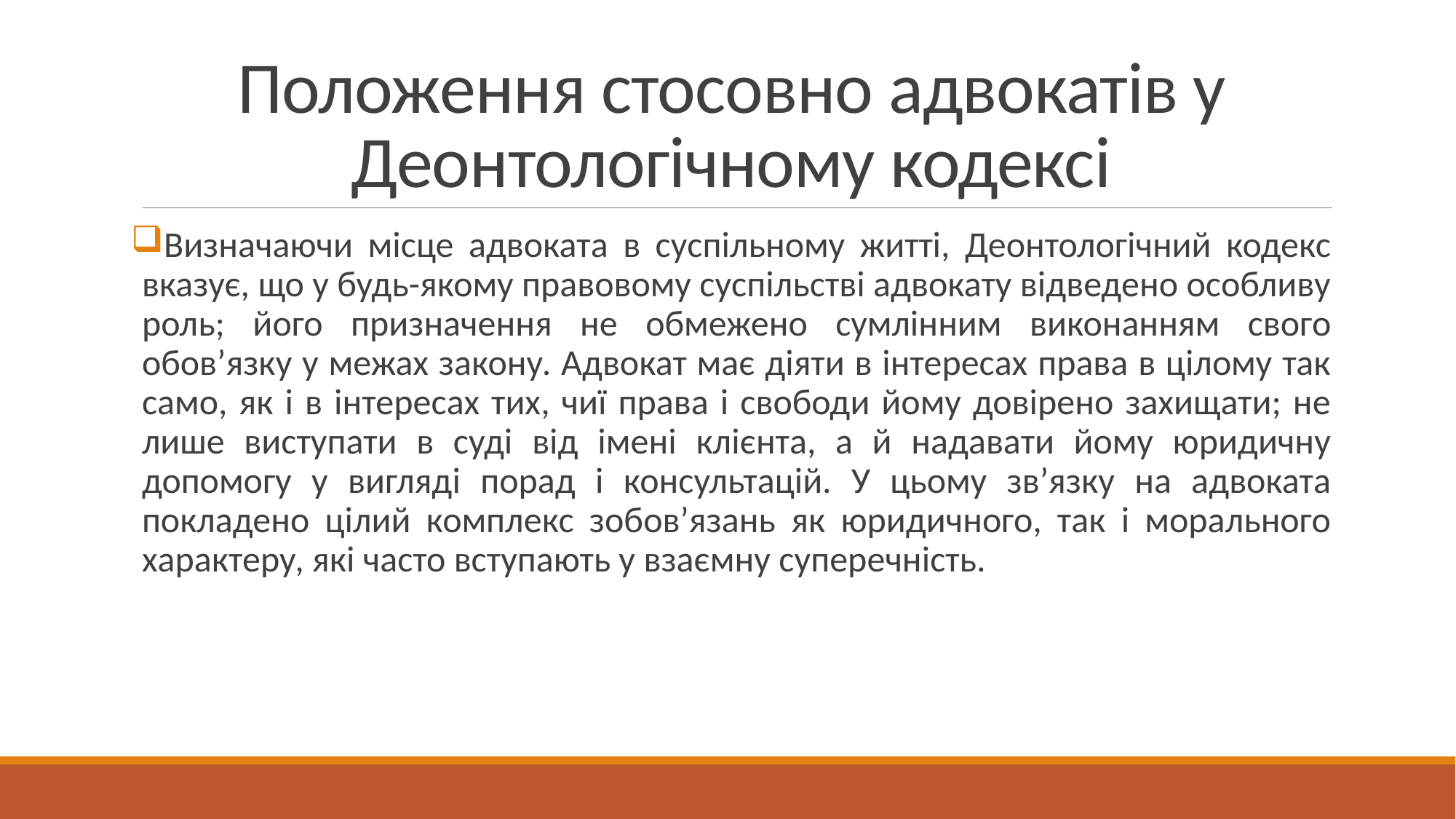

# Положення стосовно адвокатів у Деонтологічному кодексі
Визначаючи місце адвоката в суспільному житті, Деонтологічний кодекс вказує, що у будь-якому правовому суспільстві адвокату відведено особливу роль; його призначення не обмежено сумлінним виконанням свого обов’язку у межах закону. Адвокат має діяти в інтересах права в цілому так само, як і в інтересах тих, чиї права і свободи йому довірено захищати; не лише виступати в суді від імені клієнта, а й надавати йому юридичну допомогу у вигляді порад і консультацій. У цьому зв’язку на адвоката покладено цілий комплекс зобов’язань як юридичного, так і морального характеру, які часто вступають у взаємну суперечність.